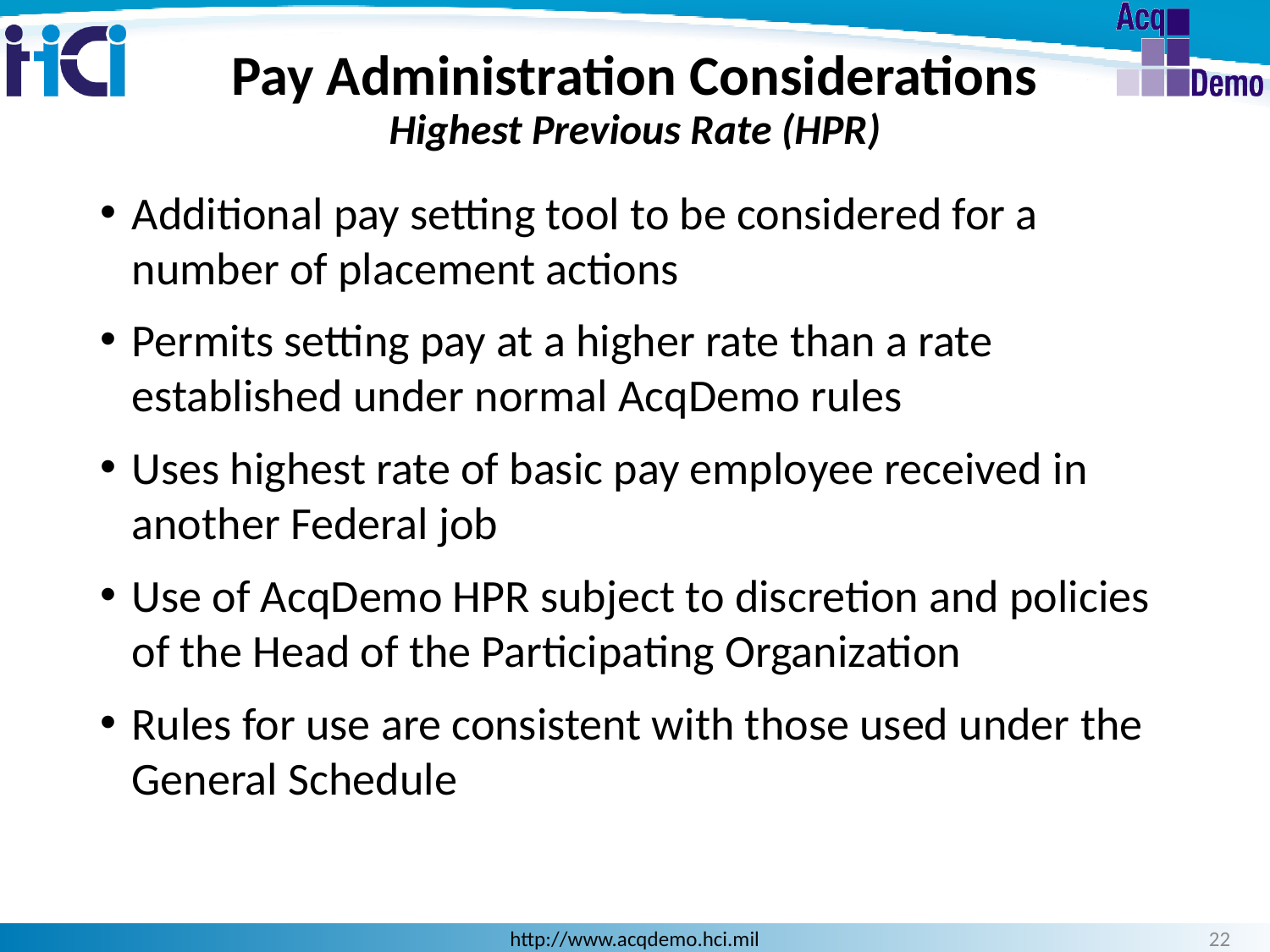

# Pay Administration Considerations Highest Previous Rate (HPR)
Additional pay setting tool to be considered for a number of placement actions
Permits setting pay at a higher rate than a rate established under normal AcqDemo rules
Uses highest rate of basic pay employee received in another Federal job
Use of AcqDemo HPR subject to discretion and policies of the Head of the Participating Organization
Rules for use are consistent with those used under the General Schedule

22